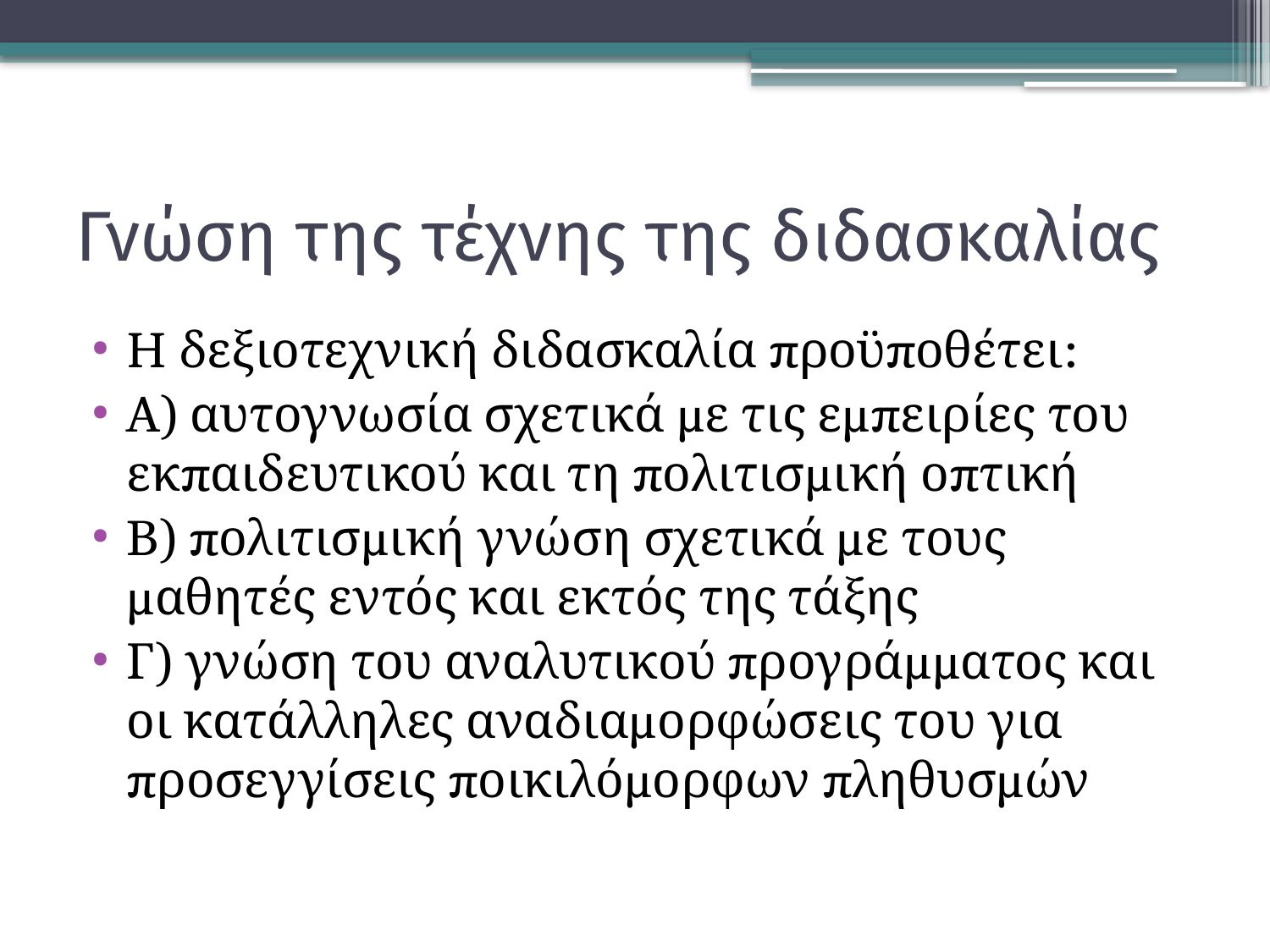

# Γνώση της τέχνης της διδασκαλίας
Η δεξιοτεχνική διδασκαλία προϋποθέτει:
Α) αυτογνωσία σχετικά με τις εμπειρίες του εκπαιδευτικού και τη πολιτισμική οπτική
Β) πολιτισμική γνώση σχετικά με τους μαθητές εντός και εκτός της τάξης
Γ) γνώση του αναλυτικού προγράμματος και οι κατάλληλες αναδιαμορφώσεις του για προσεγγίσεις ποικιλόμορφων πληθυσμών